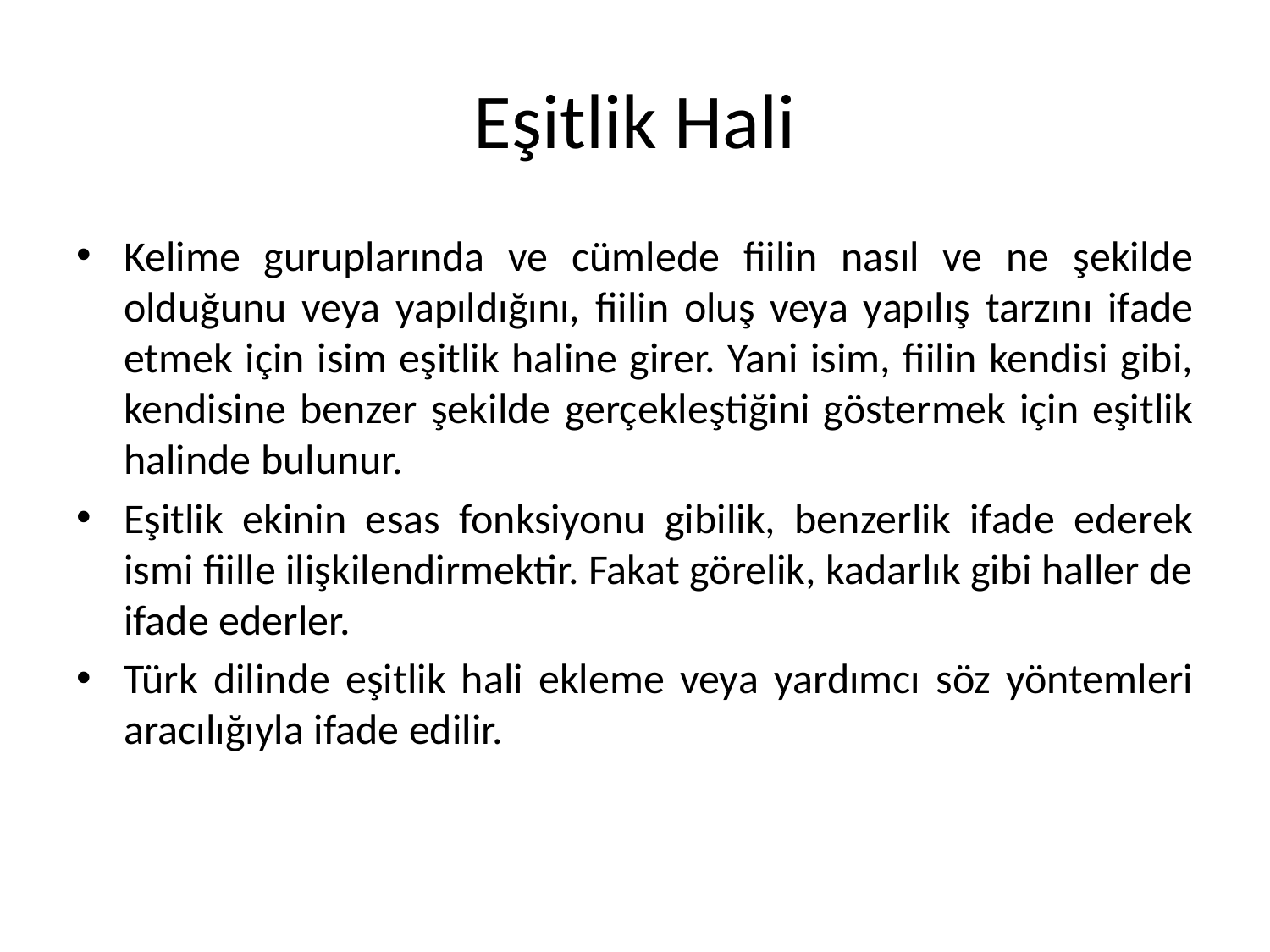

# Eşitlik Hali
Kelime guruplarında ve cümlede fiilin nasıl ve ne şekilde olduğunu veya yapıldığını, fiilin oluş veya yapılış tarzını ifade etmek için isim eşitlik haline girer. Yani isim, fiilin kendisi gibi, kendisine benzer şekilde gerçekleştiğini göstermek için eşitlik halinde bulunur.
Eşitlik ekinin esas fonksiyonu gibilik, benzerlik ifade ederek ismi fiille ilişkilendirmektir. Fakat görelik, kadarlık gibi haller de ifade ederler.
Türk dilinde eşitlik hali ekleme veya yardımcı söz yöntemleri aracılığıyla ifade edilir.